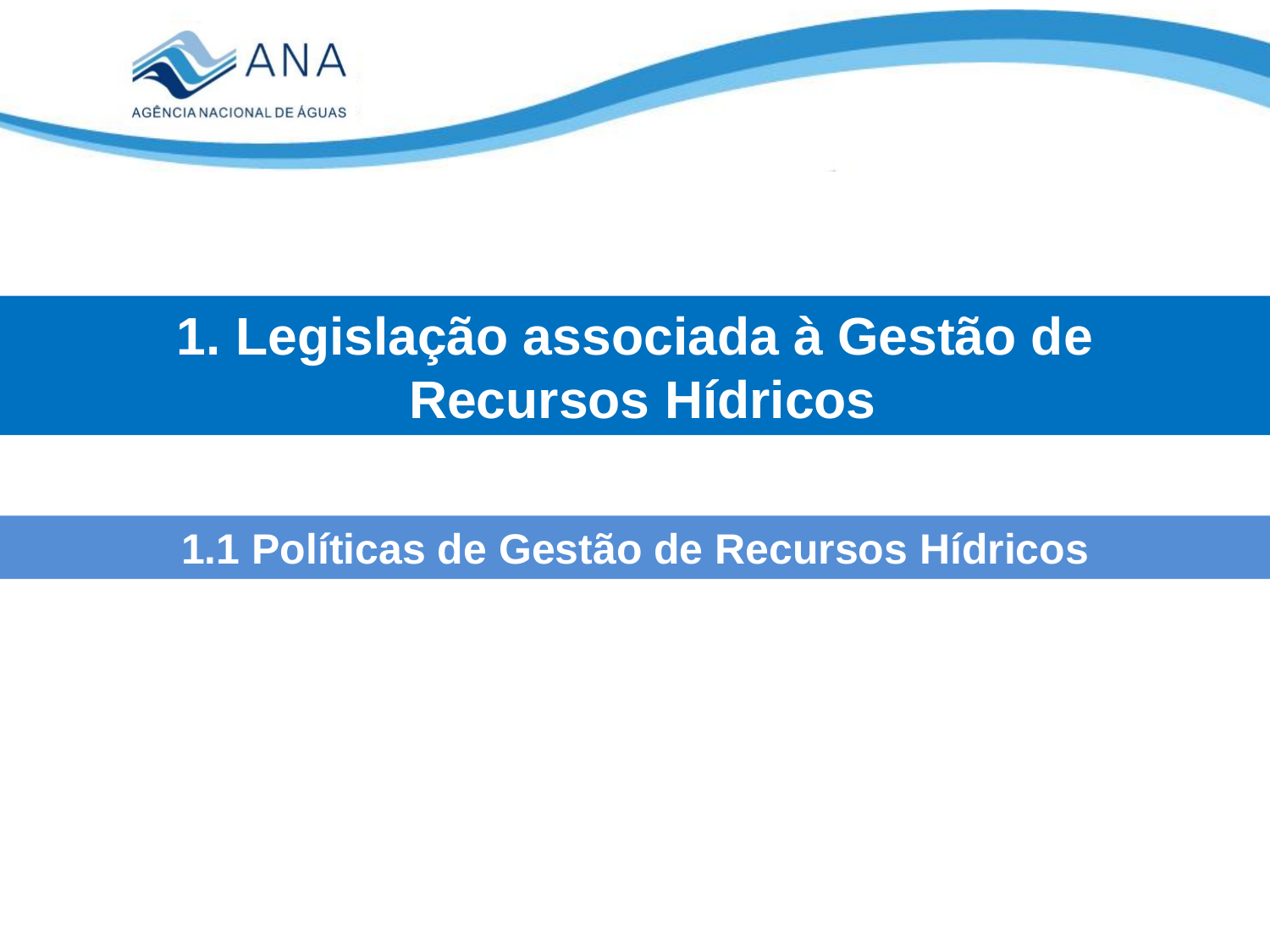

1. Legislação associada à Gestão de
 Recursos Hídricos
1.1 Políticas de Gestão de Recursos Hídricos